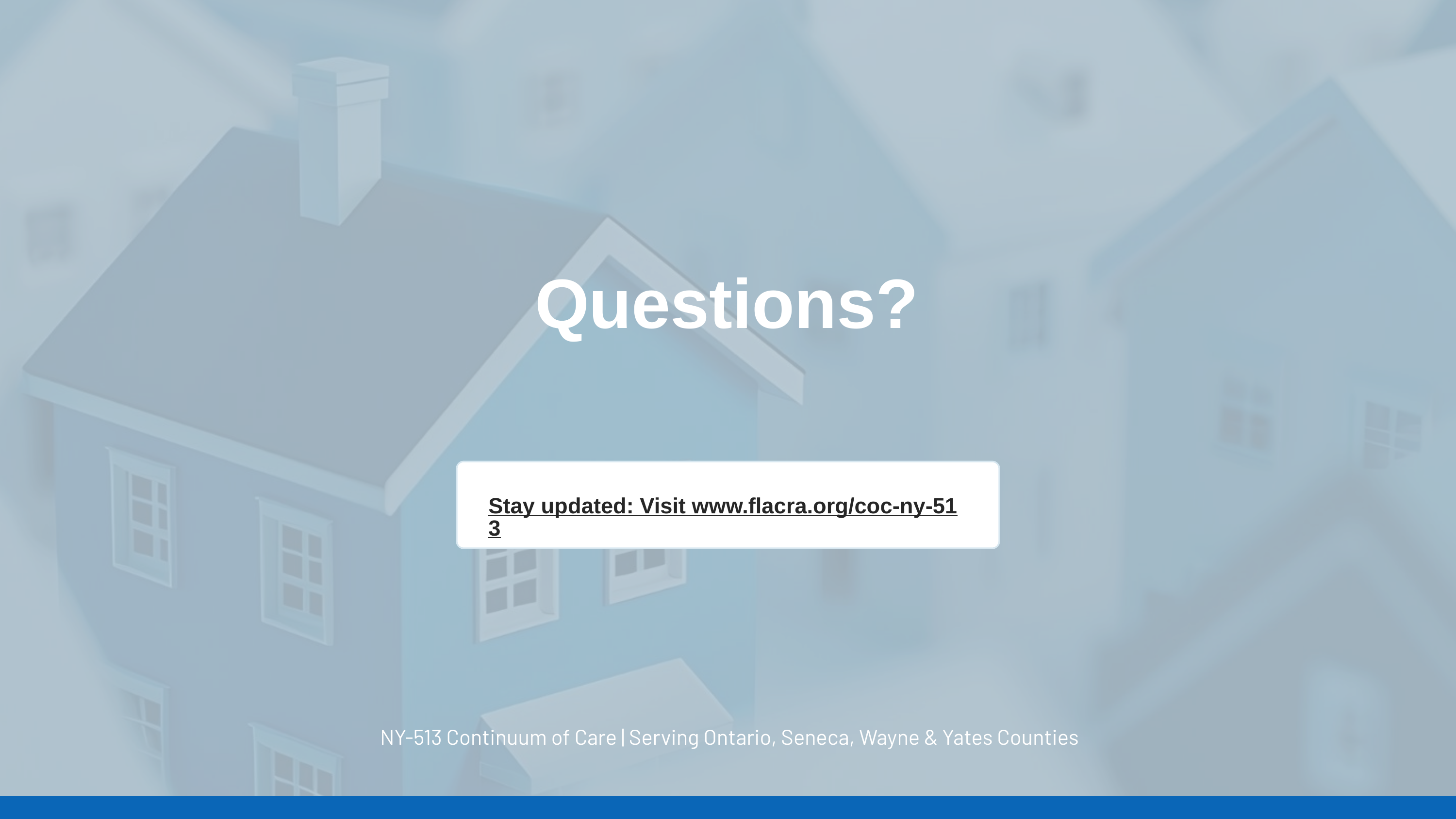

Questions?

Stay updated: Visit www.flacra.org/coc-ny-513

NY-513 Continuum of Care | Serving Ontario, Seneca, Wayne & Yates Counties